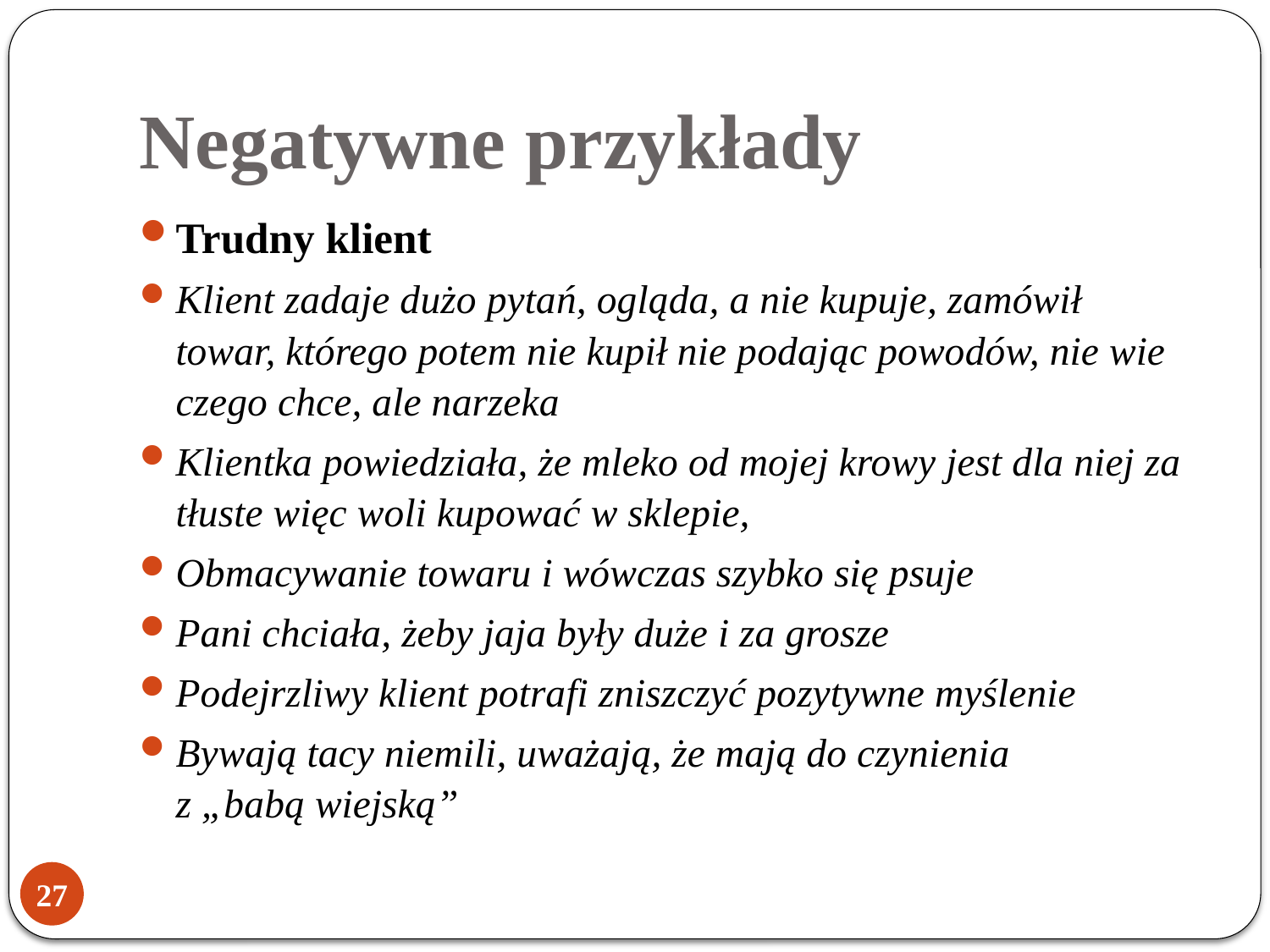

# Negatywne przykłady
Trudny klient
Klient zadaje dużo pytań, ogląda, a nie kupuje, zamówił towar, którego potem nie kupił nie podając powodów, nie wie czego chce, ale narzeka
Klientka powiedziała, że mleko od mojej krowy jest dla niej za tłuste więc woli kupować w sklepie,
Obmacywanie towaru i wówczas szybko się psuje
Pani chciała, żeby jaja były duże i za grosze
Podejrzliwy klient potrafi zniszczyć pozytywne myślenie
Bywają tacy niemili, uważają, że mają do czynienia
z „babą wiejską”
27